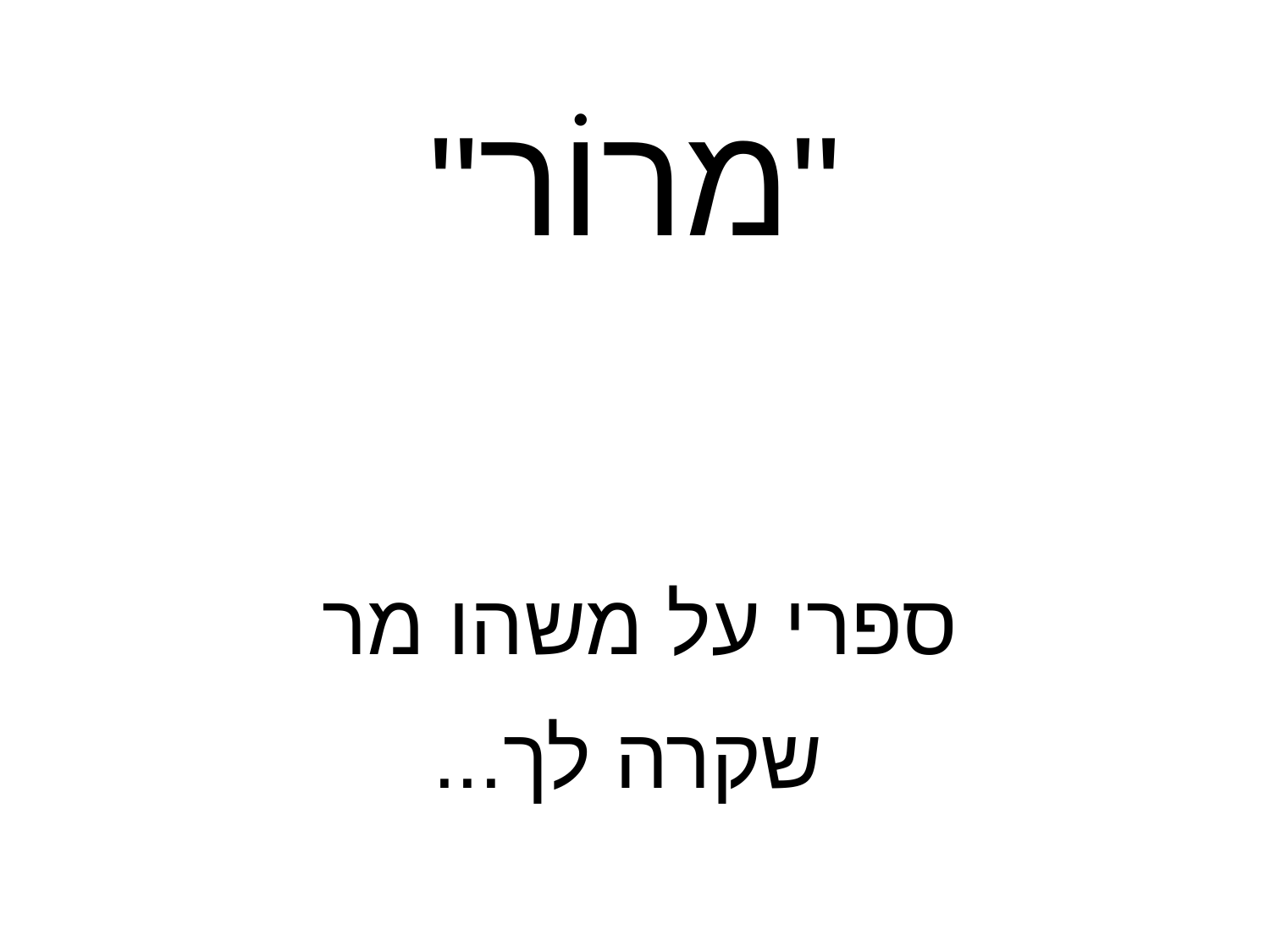

"מרוֹר"
ספרי על משהו מר
 שקרה לך...